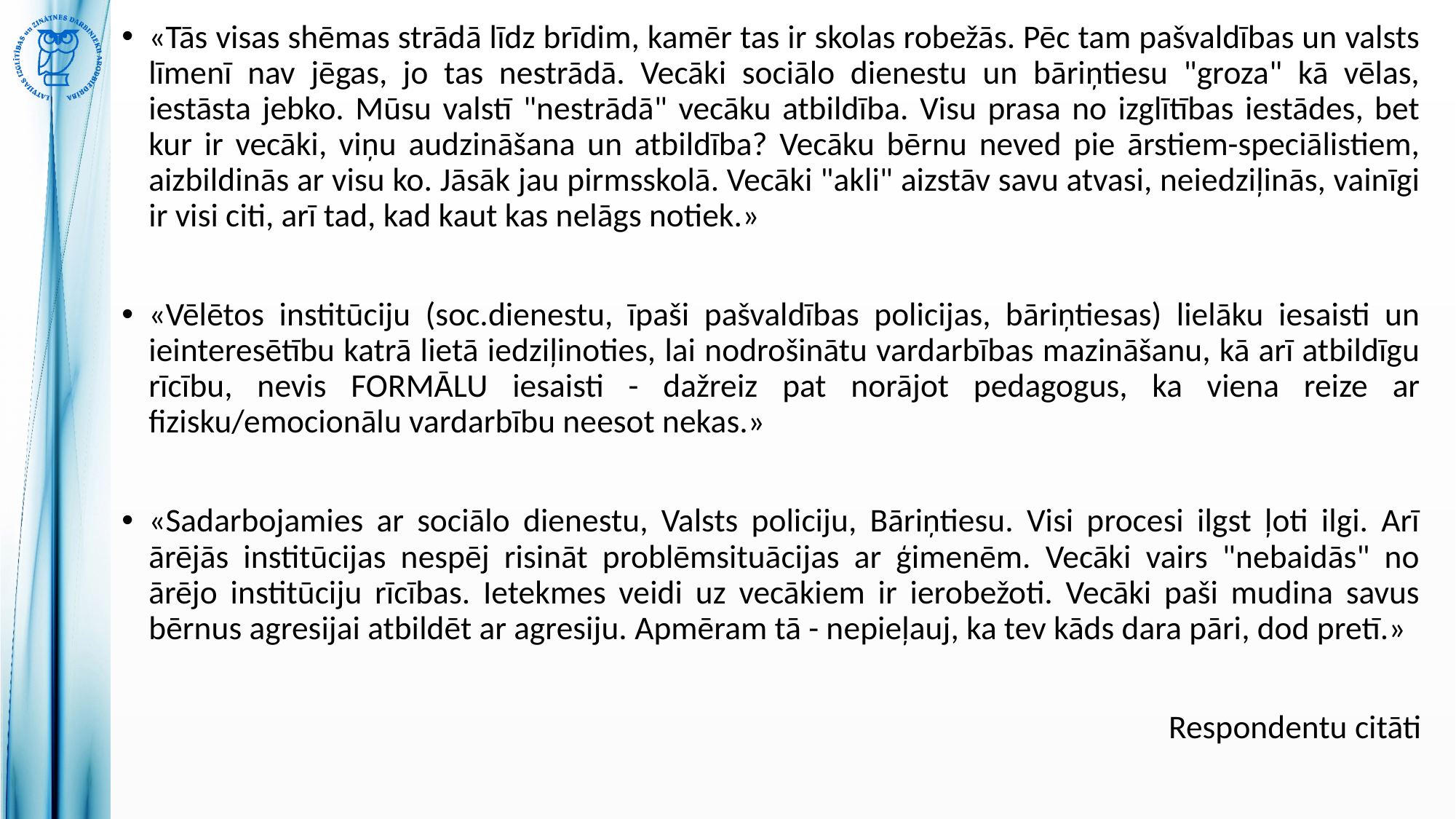

«Tās visas shēmas strādā līdz brīdim, kamēr tas ir skolas robežās. Pēc tam pašvaldības un valsts līmenī nav jēgas, jo tas nestrādā. Vecāki sociālo dienestu un bāriņtiesu "groza" kā vēlas, iestāsta jebko. Mūsu valstī "nestrādā" vecāku atbildība. Visu prasa no izglītības iestādes, bet kur ir vecāki, viņu audzināšana un atbildība? Vecāku bērnu neved pie ārstiem-speciālistiem, aizbildinās ar visu ko. Jāsāk jau pirmsskolā. Vecāki "akli" aizstāv savu atvasi, neiedziļinās, vainīgi ir visi citi, arī tad, kad kaut kas nelāgs notiek.»

«Vēlētos institūciju (soc.dienestu, īpaši pašvaldības policijas, bāriņtiesas) lielāku iesaisti un ieinteresētību katrā lietā iedziļinoties, lai nodrošinātu vardarbības mazināšanu, kā arī atbildīgu rīcību, nevis FORMĀLU iesaisti - dažreiz pat norājot pedagogus, ka viena reize ar fizisku/emocionālu vardarbību neesot nekas.»

«Sadarbojamies ar sociālo dienestu, Valsts policiju, Bāriņtiesu. Visi procesi ilgst ļoti ilgi. Arī ārējās institūcijas nespēj risināt problēmsituācijas ar ģimenēm. Vecāki vairs "nebaidās" no ārējo institūciju rīcības. Ietekmes veidi uz vecākiem ir ierobežoti. Vecāki paši mudina savus bērnus agresijai atbildēt ar agresiju. Apmēram tā - nepieļauj, ka tev kāds dara pāri, dod pretī.»

Respondentu citāti